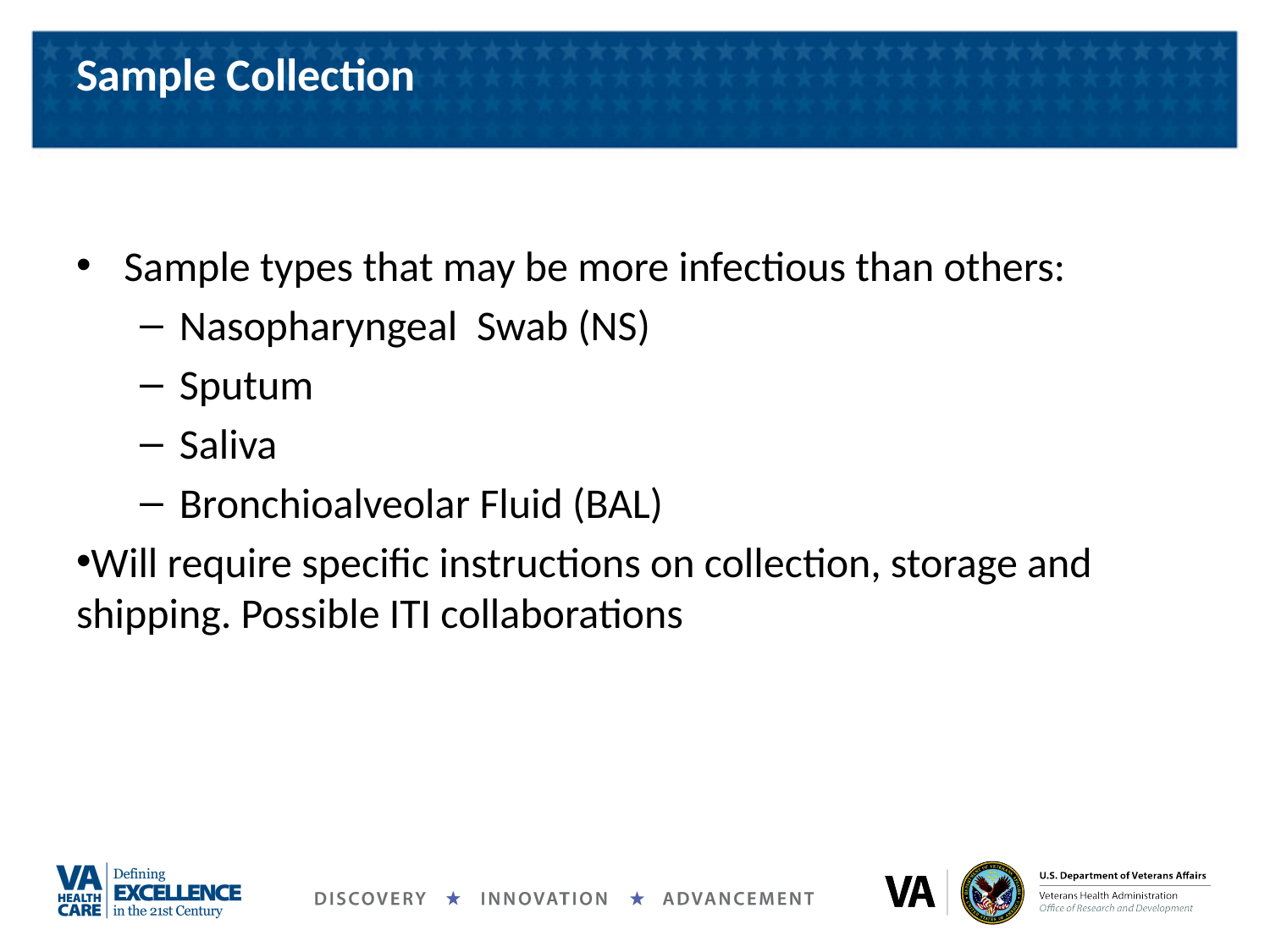

# Sample Collection
Sample types that may be more infectious than others:
Nasopharyngeal  Swab (NS)
Sputum
Saliva
Bronchioalveolar Fluid (BAL)
Will require specific instructions on collection, storage and shipping. Possible ITI collaborations